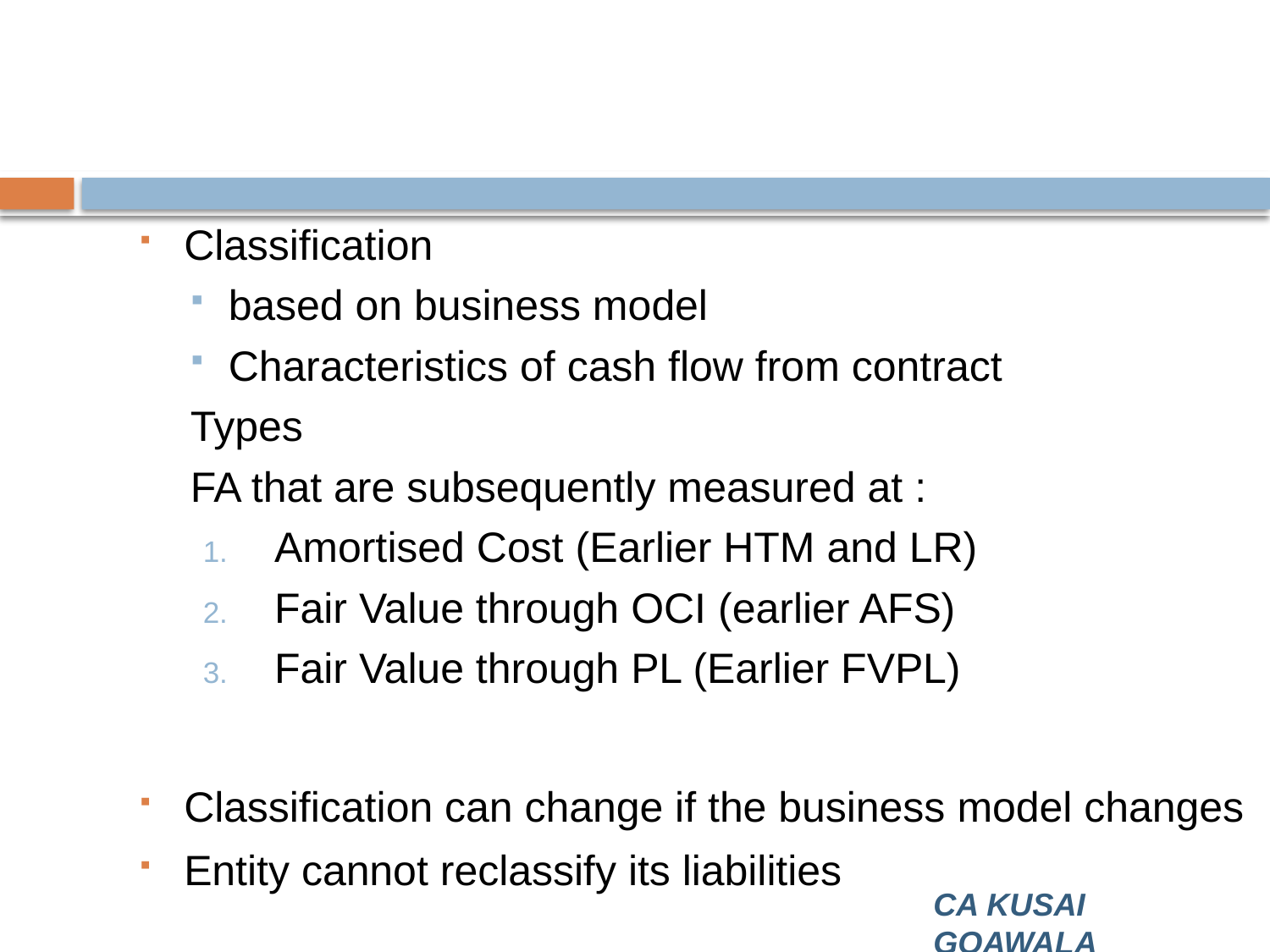

Classification
based on business model
Characteristics of cash flow from contract
Types
FA that are subsequently measured at :
Amortised Cost (Earlier HTM and LR)
Fair Value through OCI (earlier AFS)
Fair Value through PL (Earlier FVPL)

Classification can change if the business model changes
Entity cannot reclassify its liabilities

CA KUSAI GOAWALA